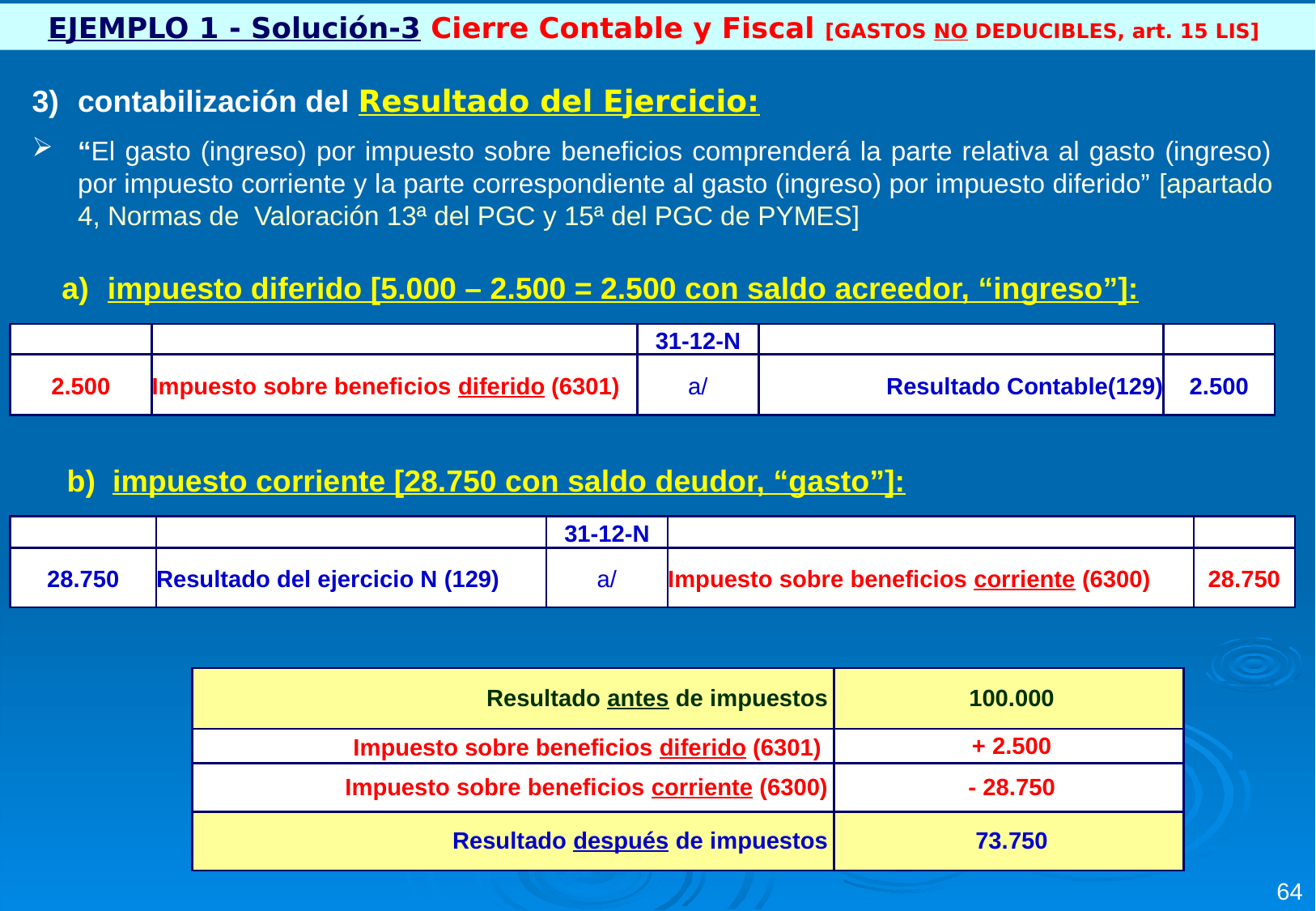

EJEMPLO 1 - Solución-3 Cierre Contable y Fiscal [GASTOS NO DEDUCIBLES, art. 15 LIS]
contabilización del Resultado del Ejercicio:

“El gasto (ingreso) por impuesto sobre beneficios comprenderá la parte relativa al gasto (ingreso) por impuesto corriente y la parte correspondiente al gasto (ingreso) por impuesto diferido” [apartado 4, Normas de  Valoración 13ª del PGC y 15ª del PGC de PYMES]
impuesto diferido [5.000 – 2.500 = 2.500 con saldo acreedor, “ingreso”]:
|  |  | 31-12-N |  |  |
| --- | --- | --- | --- | --- |
| 2.500 | Impuesto sobre beneficios diferido (6301) | a/ | Resultado Contable(129) | 2.500 |
impuesto corriente [28.750 con saldo deudor, “gasto”]:
|  |  | 31-12-N |  |  |
| --- | --- | --- | --- | --- |
| 28.750 | Resultado del ejercicio N (129) | a/ | Impuesto sobre beneficios corriente (6300) | 28.750 |
| Resultado antes de impuestos | 100.000 |
| --- | --- |
| Impuesto sobre beneficios diferido (6301) | + 2.500 |
| Impuesto sobre beneficios corriente (6300) | - 28.750 |
| Resultado después de impuestos | 73.750 |
64